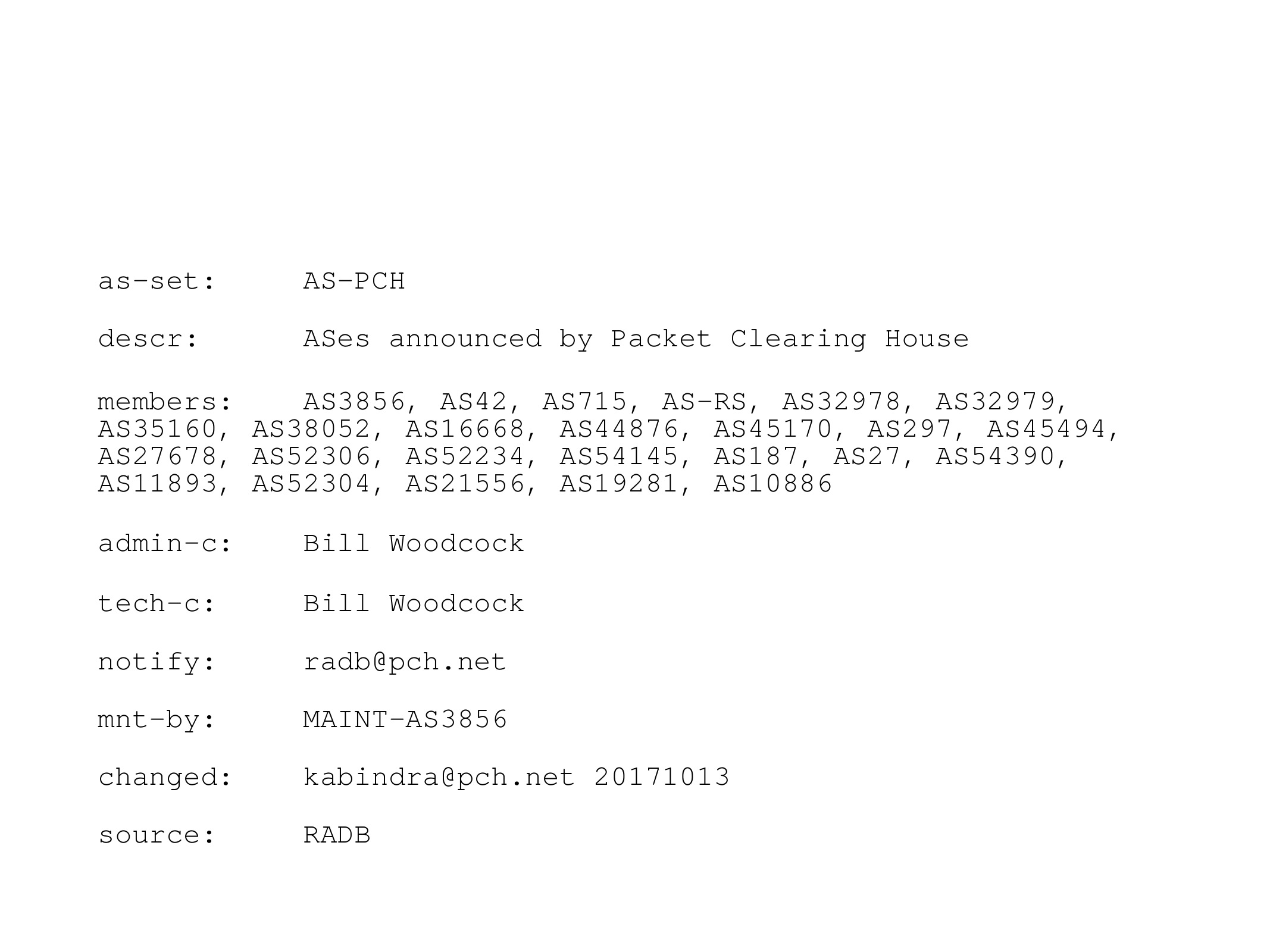

#
as-set:     AS-PCH
descr:      ASes announced by Packet Clearing House
members:    AS3856, AS42, AS715, AS-RS, AS32978, AS32979, AS35160, AS38052, AS16668, AS44876, AS45170, AS297, AS45494, AS27678, AS52306, AS52234, AS54145, AS187, AS27, AS54390, AS11893, AS52304, AS21556, AS19281, AS10886
admin-c:    Bill Woodcock
tech-c:     Bill Woodcock
notify:     radb@pch.net
mnt-by:     MAINT-AS3856
changed:    kabindra@pch.net 20171013
source:     RADB